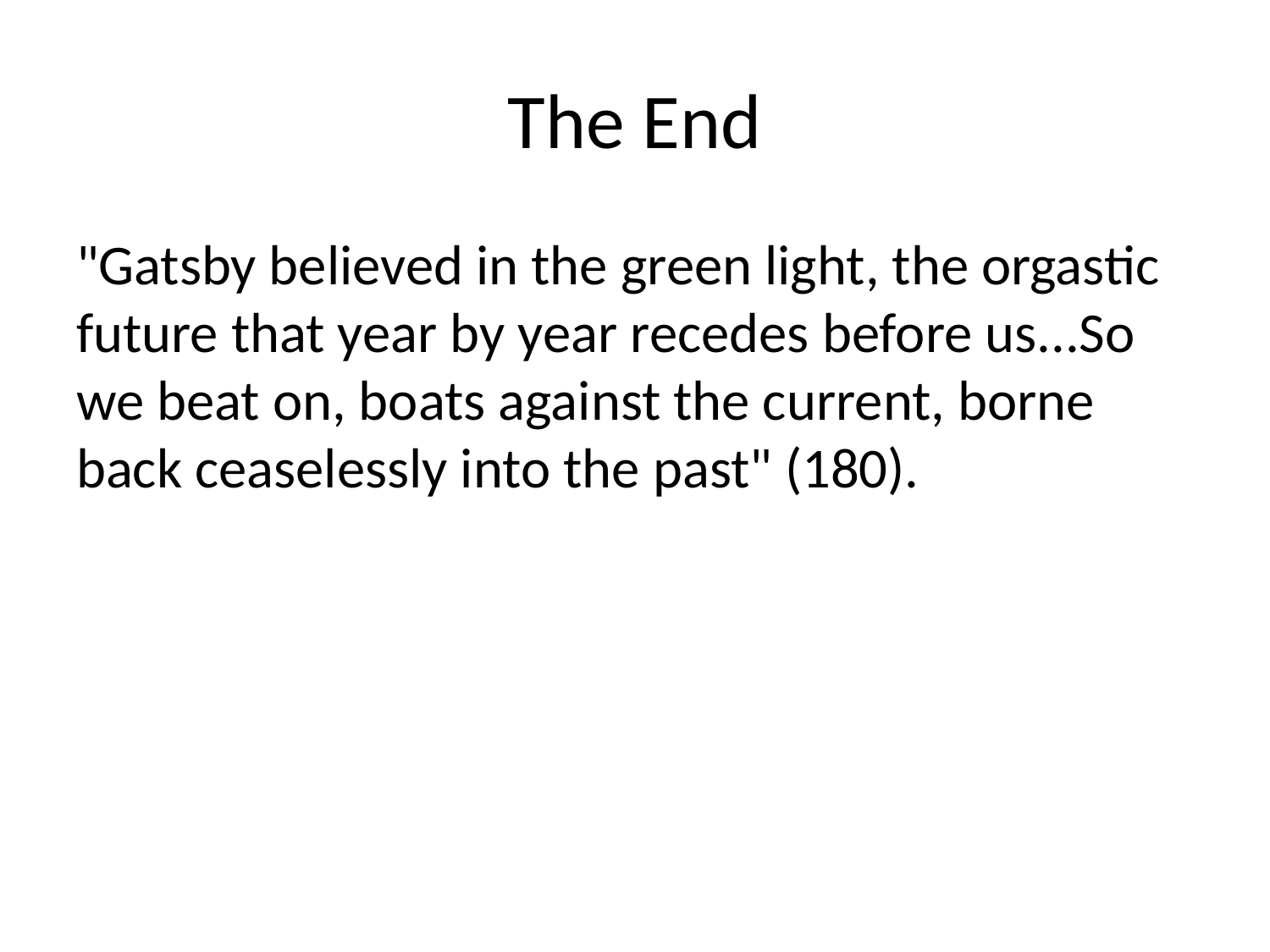

# The End
"Gatsby believed in the green light, the orgastic future that year by year recedes before us...So we beat on, boats against the current, borne back ceaselessly into the past" (180).